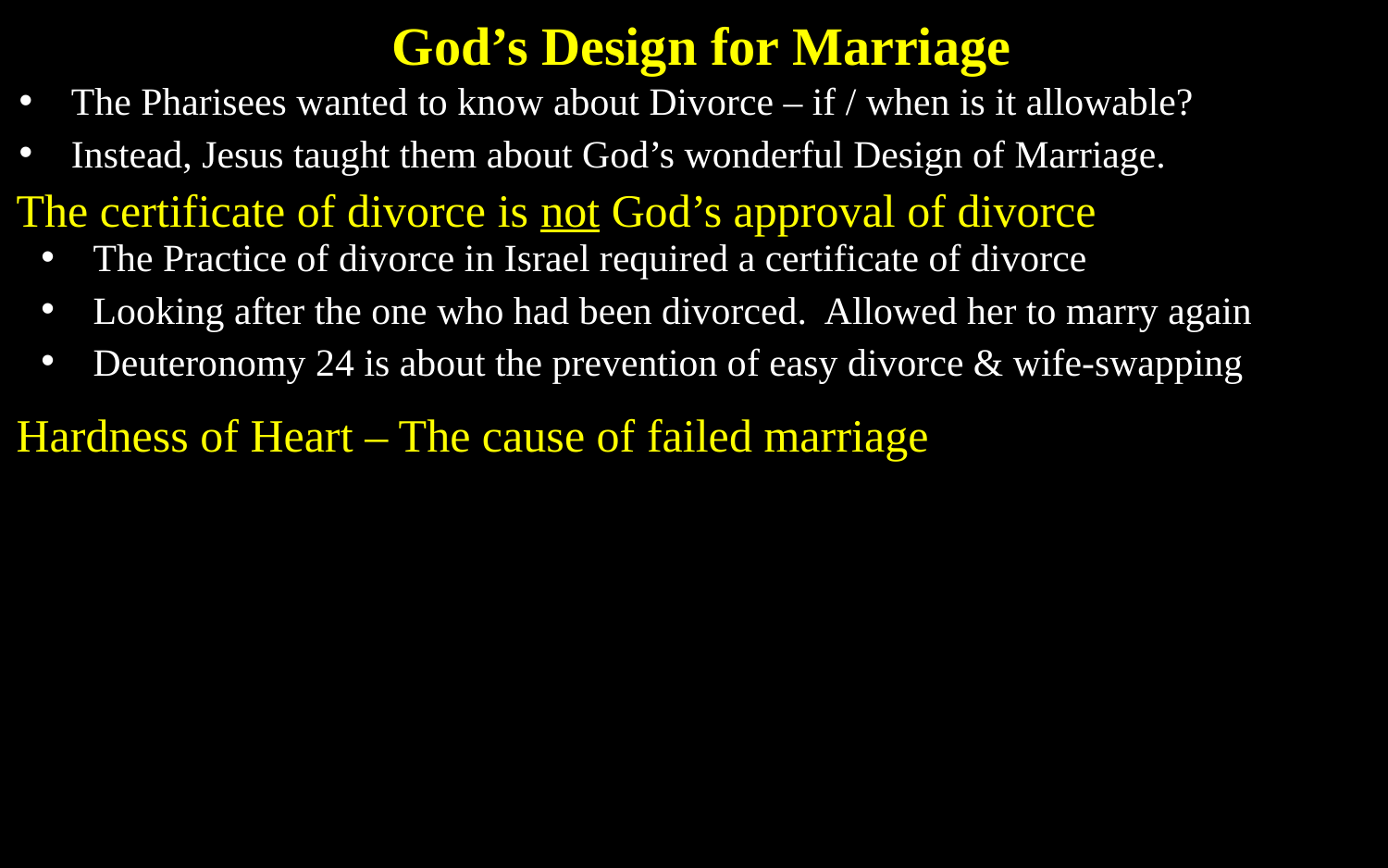

God’s Design for Marriage
The Pharisees wanted to know about Divorce – if / when is it allowable?
Instead, Jesus taught them about God’s wonderful Design of Marriage.
The certificate of divorce is not God’s approval of divorce
The Practice of divorce in Israel required a certificate of divorce
Looking after the one who had been divorced.  Allowed her to marry again
Deuteronomy 24 is about the prevention of easy divorce & wife-swapping
Hardness of Heart – The cause of failed marriage